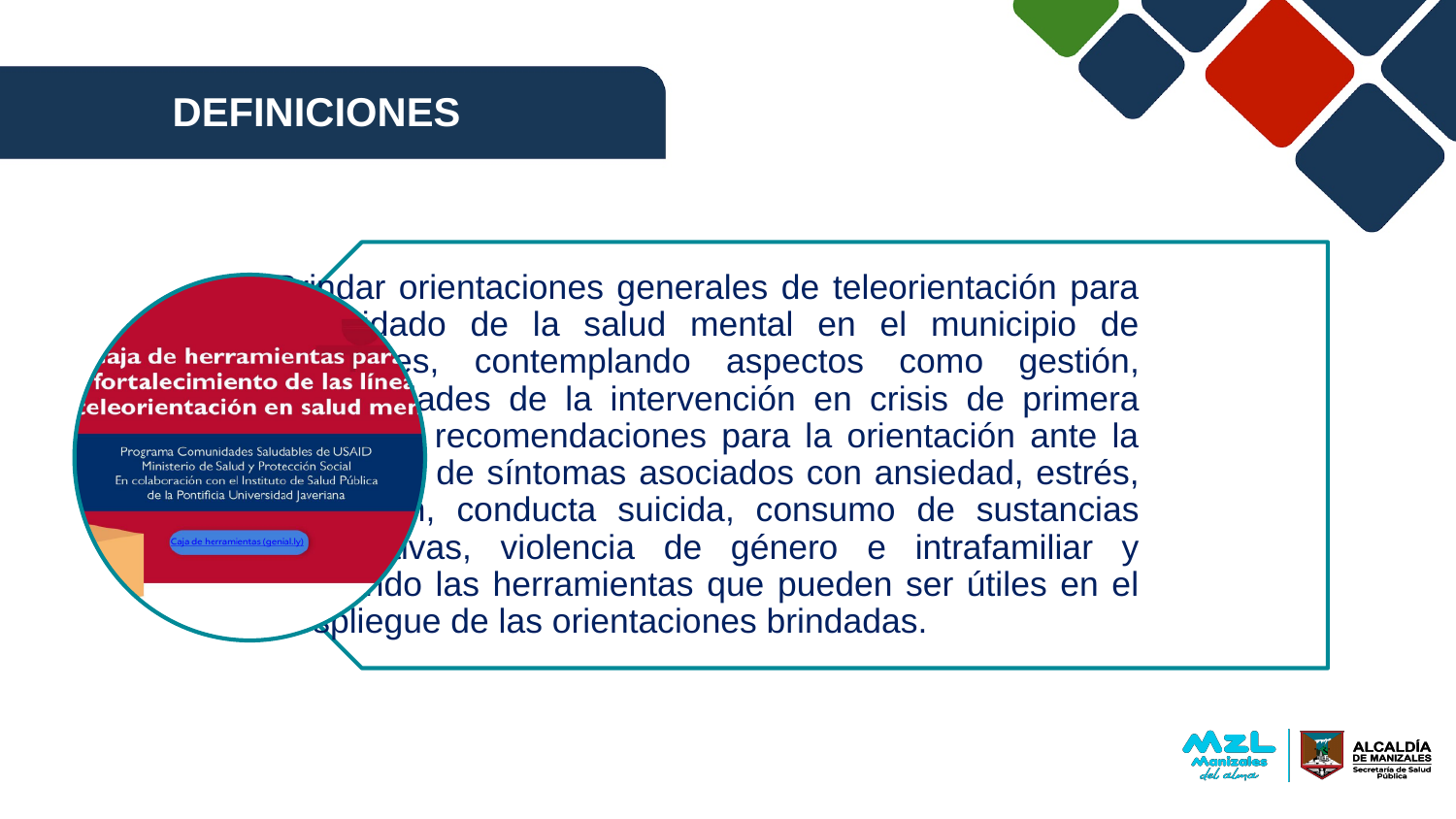

DEFINICIONES
Brindar orientaciones generales de teleorientación para el cuidado de la salud mental en el municipio de Manizales, contemplando aspectos como gestión, generalidades de la intervención en crisis de primera instancia, recomendaciones para la orientación ante la presencia de síntomas asociados con ansiedad, estrés, depresión, conducta suicida, consumo de sustancias psicoactivas, violencia de género e intrafamiliar y aplicando las herramientas que pueden ser útiles en el despliegue de las orientaciones brindadas.